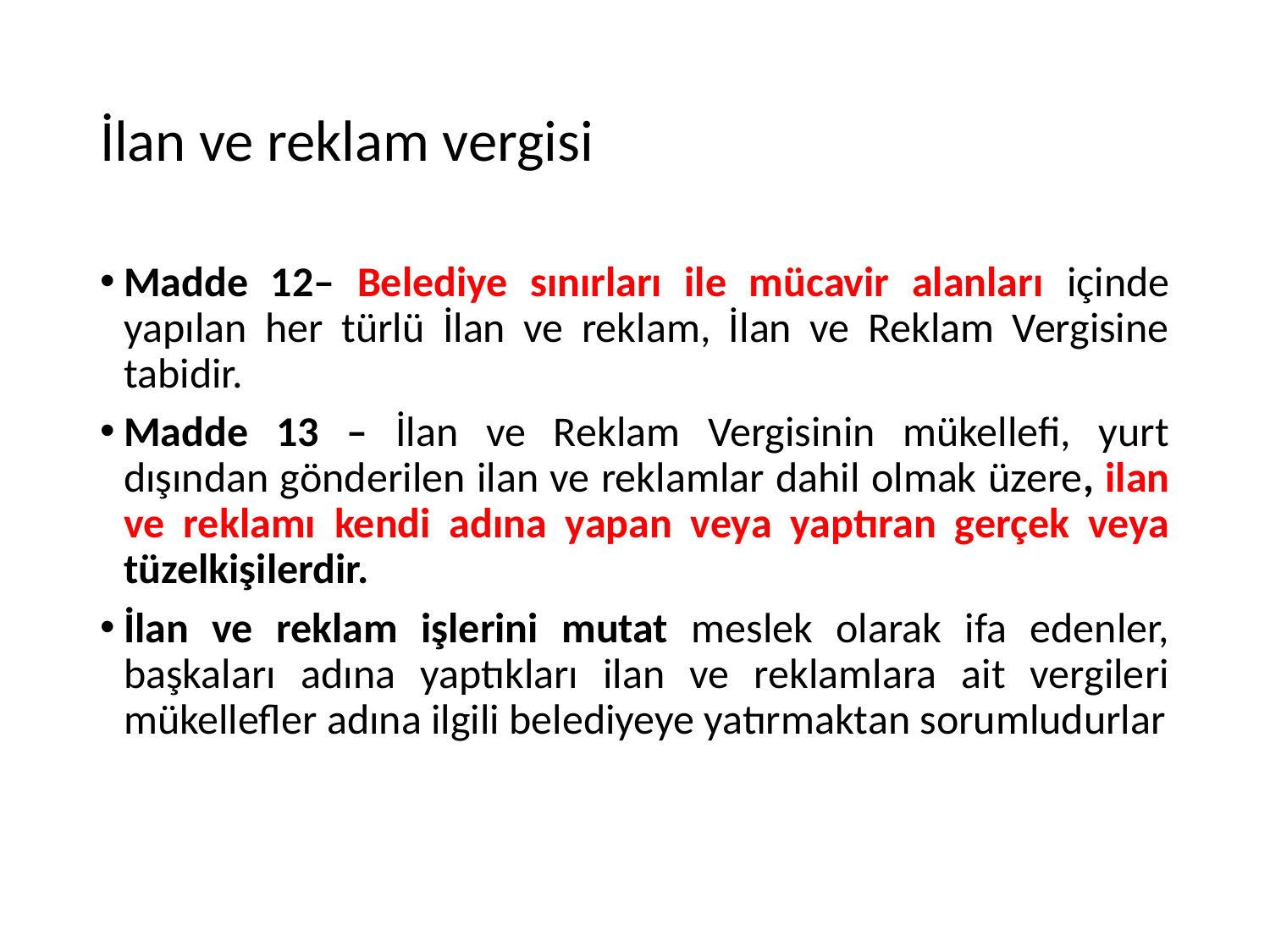

# İlan ve reklam vergisi
Madde 12– Belediye sınırları ile mücavir alanları içinde yapılan her türlü İlan ve reklam, İlan ve Reklam Vergisine tabidir.
Madde 13 – İlan ve Reklam Vergisinin mükellefi, yurt dışından gönderilen ilan ve reklamlar dahil olmak üzere, ilan ve reklamı kendi adına yapan veya yaptıran gerçek veya tüzelkişilerdir.
İlan ve reklam işlerini mutat meslek olarak ifa edenler, başkaları adına yaptıkları ilan ve reklamlara ait vergileri mükellefler adına ilgili belediyeye yatırmaktan sorumludurlar